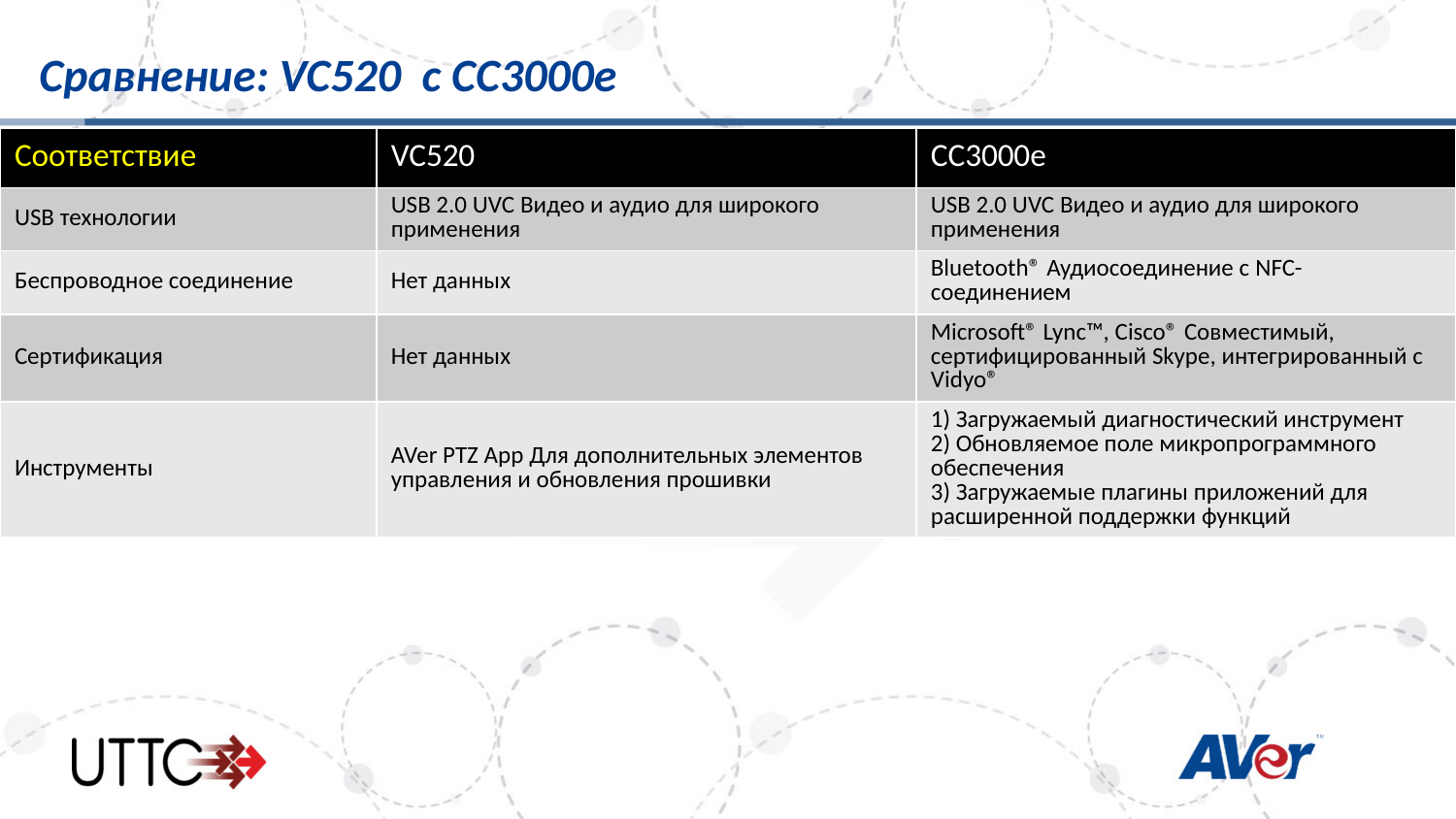

# Сравнение: VC520  с CC3000e
| Соответствие | VC520 | CC3000e |
| --- | --- | --- |
| USB технологии | USB 2.0 UVC Видео и аудио для широкого применения | USB 2.0 UVC Видео и аудио для широкого применения |
| Беспроводное соединение | Нет данных | Bluetooth® Аудиосоединение с NFC-соединением |
| Сертификация | Нет данных | Microsoft® Lync™, Cisco® Совместимый, сертифицированный Skype, интегрированный с Vidyo® |
| Инструменты | AVer PTZ App Для дополнительных элементов управления и обновления прошивки | 1) Загружаемый диагностический инструмент 2) Обновляемое поле микропрограммного обеспечения 3) Загружаемые плагины приложений для расширенной поддержки функций |